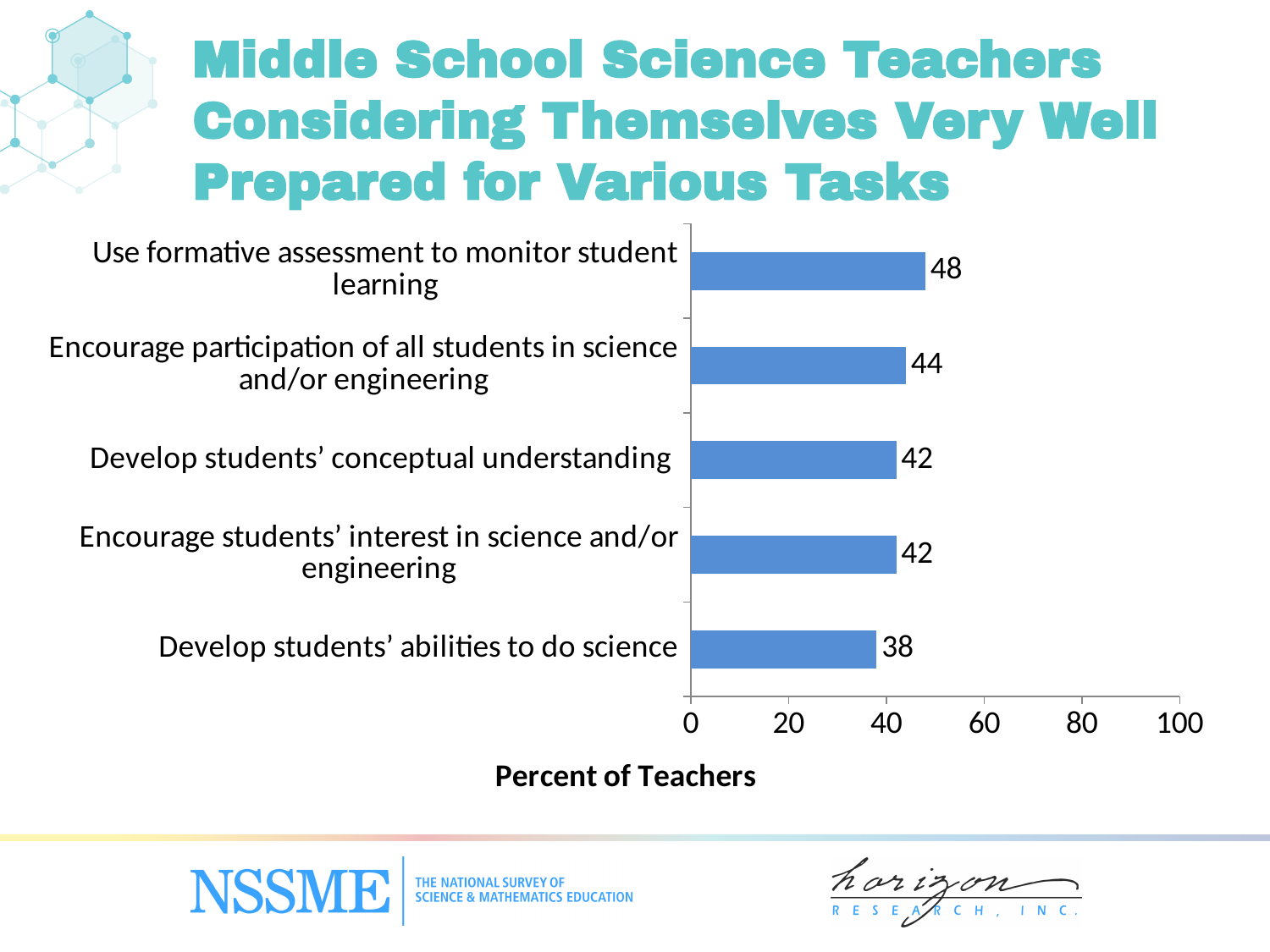

Middle School Science Teachers Considering Themselves Very Well Prepared for Various Tasks

### Chart

| Category | Middle |
|---|---|
| Develop students’ abilities to do science | 38.0 |
| Encourage students’ interest in science and/‌or engineering | 42.0 |
| Develop students’ conceptual understanding  | 42.0 |
| Encourage participation of all students in science and/‌or engineering | 44.0 |
| Use formative assessment to monitor student learning | 48.0 |